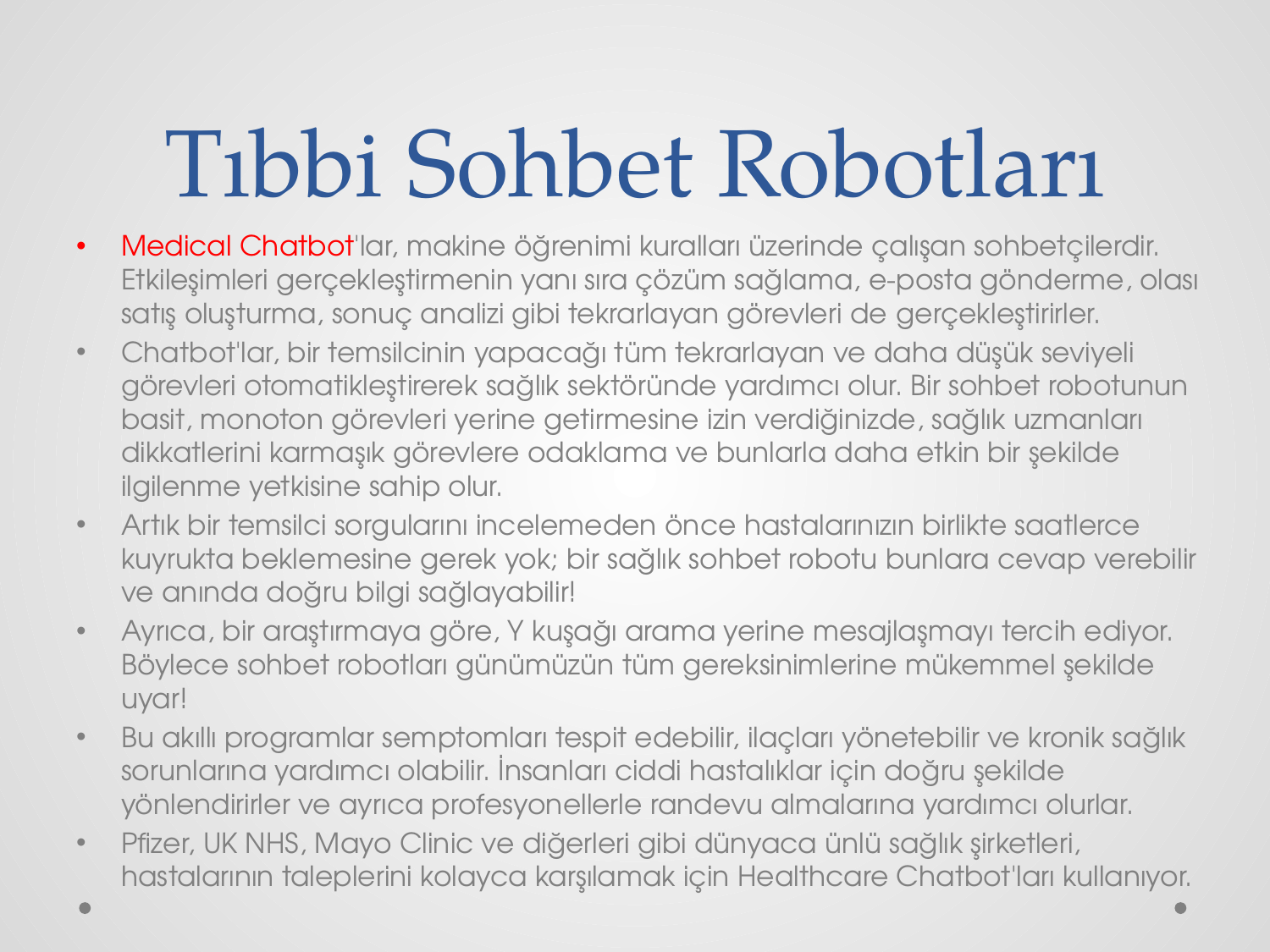

# Tıbbi Sohbet Robotları
Medical Chatbot'lar, makine öğrenimi kuralları üzerinde çalışan sohbetçilerdir. Etkileşimleri gerçekleştirmenin yanı sıra çözüm sağlama, e-posta gönderme, olası satış oluşturma, sonuç analizi gibi tekrarlayan görevleri de gerçekleştirirler.
Chatbot'lar, bir temsilcinin yapacağı tüm tekrarlayan ve daha düşük seviyeli görevleri otomatikleştirerek sağlık sektöründe yardımcı olur. Bir sohbet robotunun basit, monoton görevleri yerine getirmesine izin verdiğinizde, sağlık uzmanları dikkatlerini karmaşık görevlere odaklama ve bunlarla daha etkin bir şekilde ilgilenme yetkisine sahip olur.
Artık bir temsilci sorgularını incelemeden önce hastalarınızın birlikte saatlerce kuyrukta beklemesine gerek yok; bir sağlık sohbet robotu bunlara cevap verebilir ve anında doğru bilgi sağlayabilir!
Ayrıca, bir araştırmaya göre, Y kuşağı arama yerine mesajlaşmayı tercih ediyor. Böylece sohbet robotları günümüzün tüm gereksinimlerine mükemmel şekilde uyar!
Bu akıllı programlar semptomları tespit edebilir, ilaçları yönetebilir ve kronik sağlık sorunlarına yardımcı olabilir. İnsanları ciddi hastalıklar için doğru şekilde yönlendirirler ve ayrıca profesyonellerle randevu almalarına yardımcı olurlar.
Pfizer, UK NHS, Mayo Clinic ve diğerleri gibi dünyaca ünlü sağlık şirketleri, hastalarının taleplerini kolayca karşılamak için Healthcare Chatbot'ları kullanıyor.